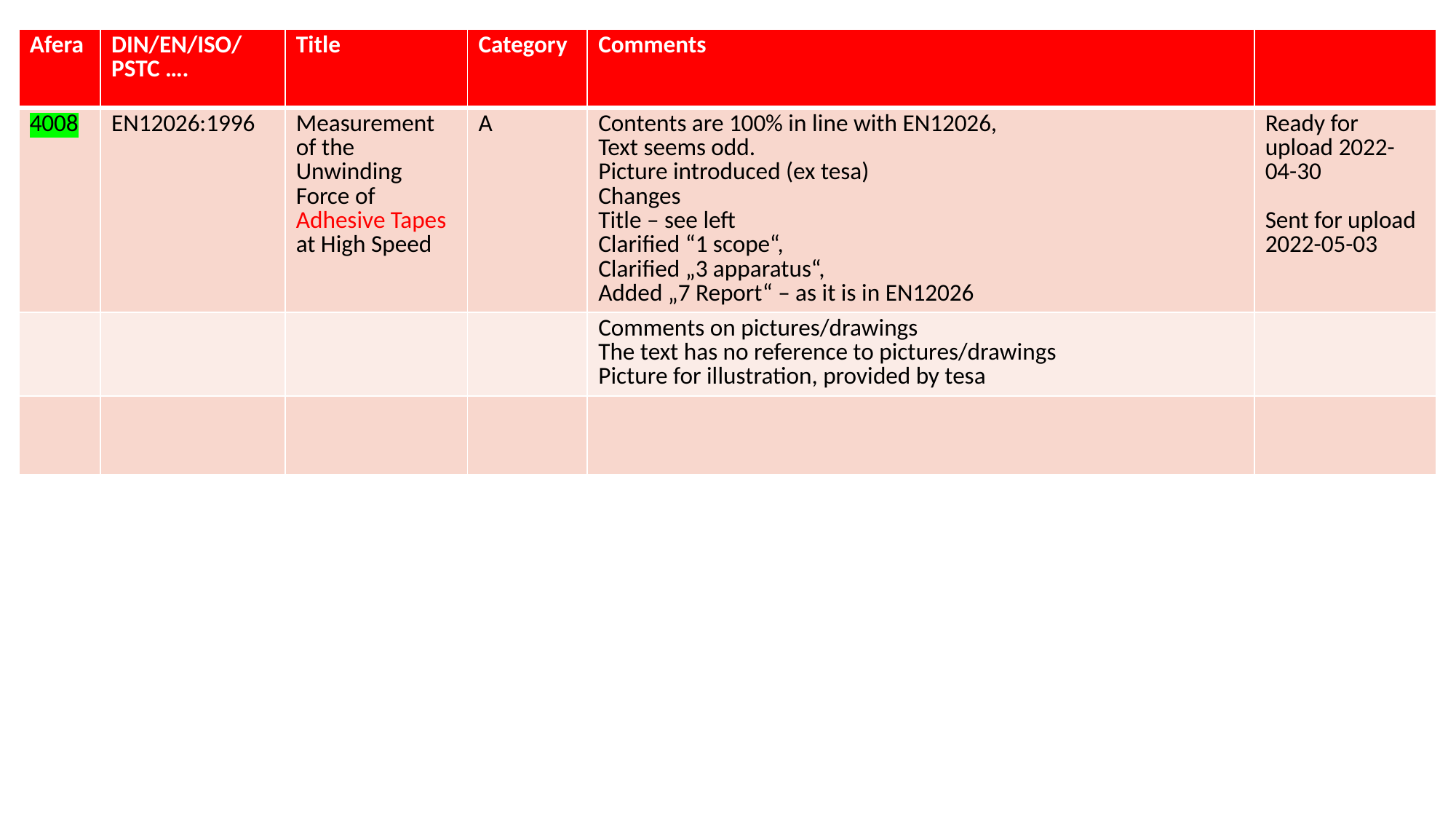

| Afera | DIN/EN/ISO/PSTC …. | Title | Category | Comments |  |
| --- | --- | --- | --- | --- | --- |
| 4008 | EN12026:1996 | Measurement of the Unwinding Force of Adhesive Tapes at High Speed | A | Contents are 100% in line with EN12026, Text seems odd. Picture introduced (ex tesa) Changes Title – see left Clarified “1 scope“, Clarified „3 apparatus“, Added „7 Report“ – as it is in EN12026 | Ready for upload 2022-04-30 Sent for upload 2022-05-03 |
|  |  |  |  | Comments on pictures/drawings The text has no reference to pictures/drawings Picture for illustration, provided by tesa |  |
|  |  |  |  |  |  |